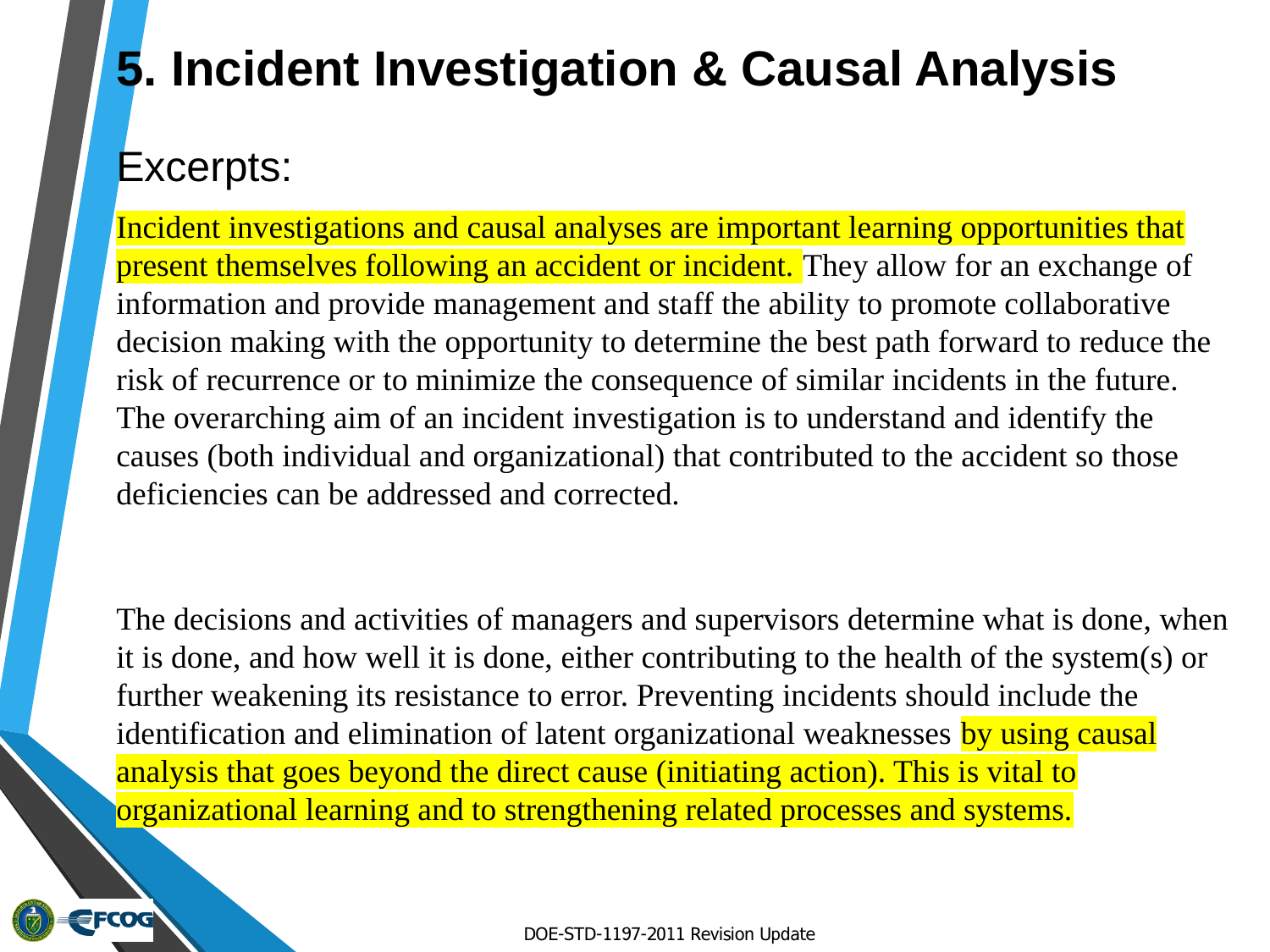

# 5. Incident Investigation & Causal Analysis
Excerpts:
Incident investigations and causal analyses are important learning opportunities that present themselves following an accident or incident. They allow for an exchange of information and provide management and staff the ability to promote collaborative decision making with the opportunity to determine the best path forward to reduce the risk of recurrence or to minimize the consequence of similar incidents in the future. The overarching aim of an incident investigation is to understand and identify the causes (both individual and organizational) that contributed to the accident so those deficiencies can be addressed and corrected.

The decisions and activities of managers and supervisors determine what is done, when it is done, and how well it is done, either contributing to the health of the system(s) or further weakening its resistance to error. Preventing incidents should include the identification and elimination of latent organizational weaknesses by using causal analysis that goes beyond the direct cause (initiating action). This is vital to organizational learning and to strengthening related processes and systems.